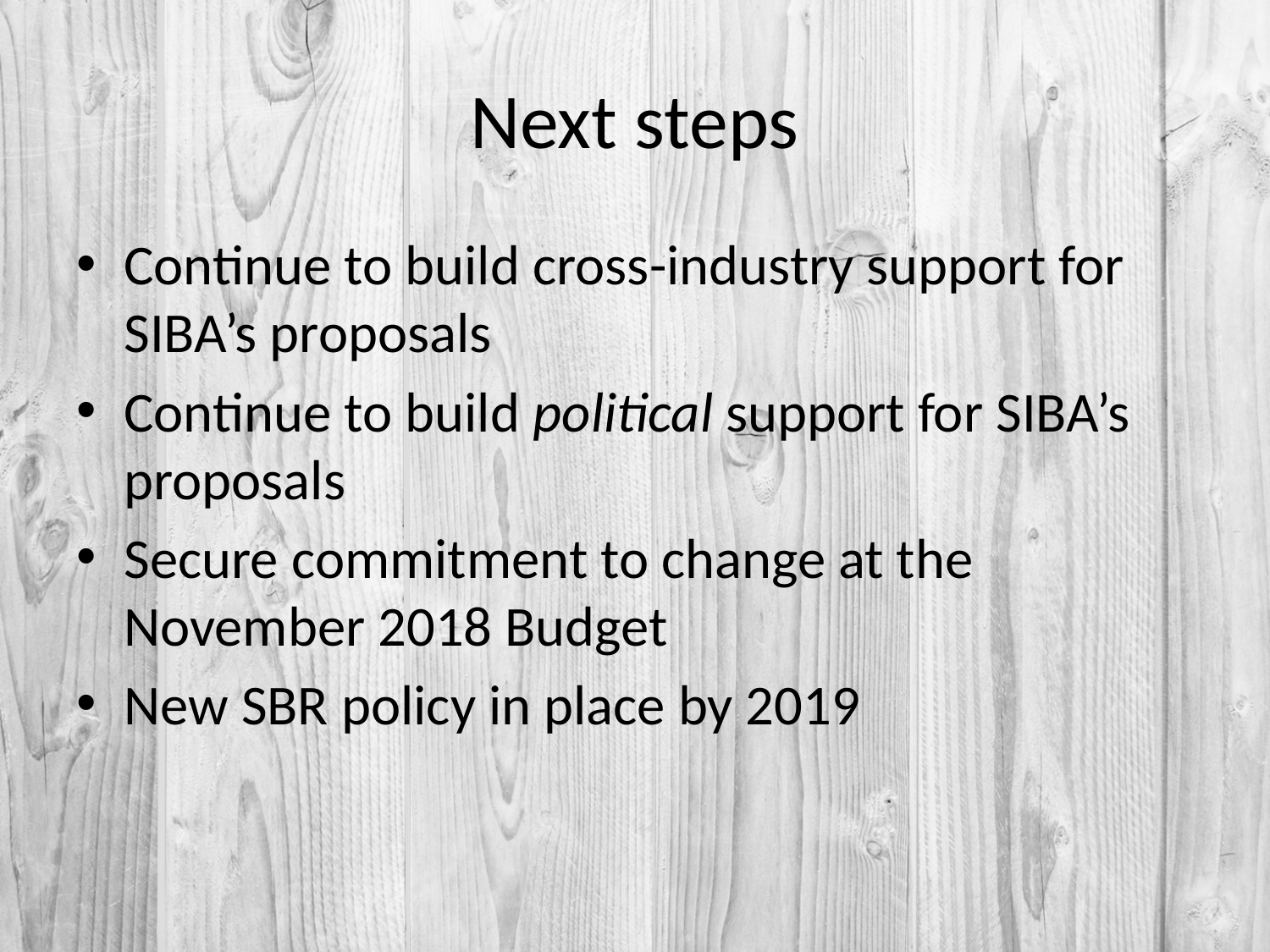

# Next steps
Continue to build cross-industry support for SIBA’s proposals
Continue to build political support for SIBA’s proposals
Secure commitment to change at the November 2018 Budget
New SBR policy in place by 2019